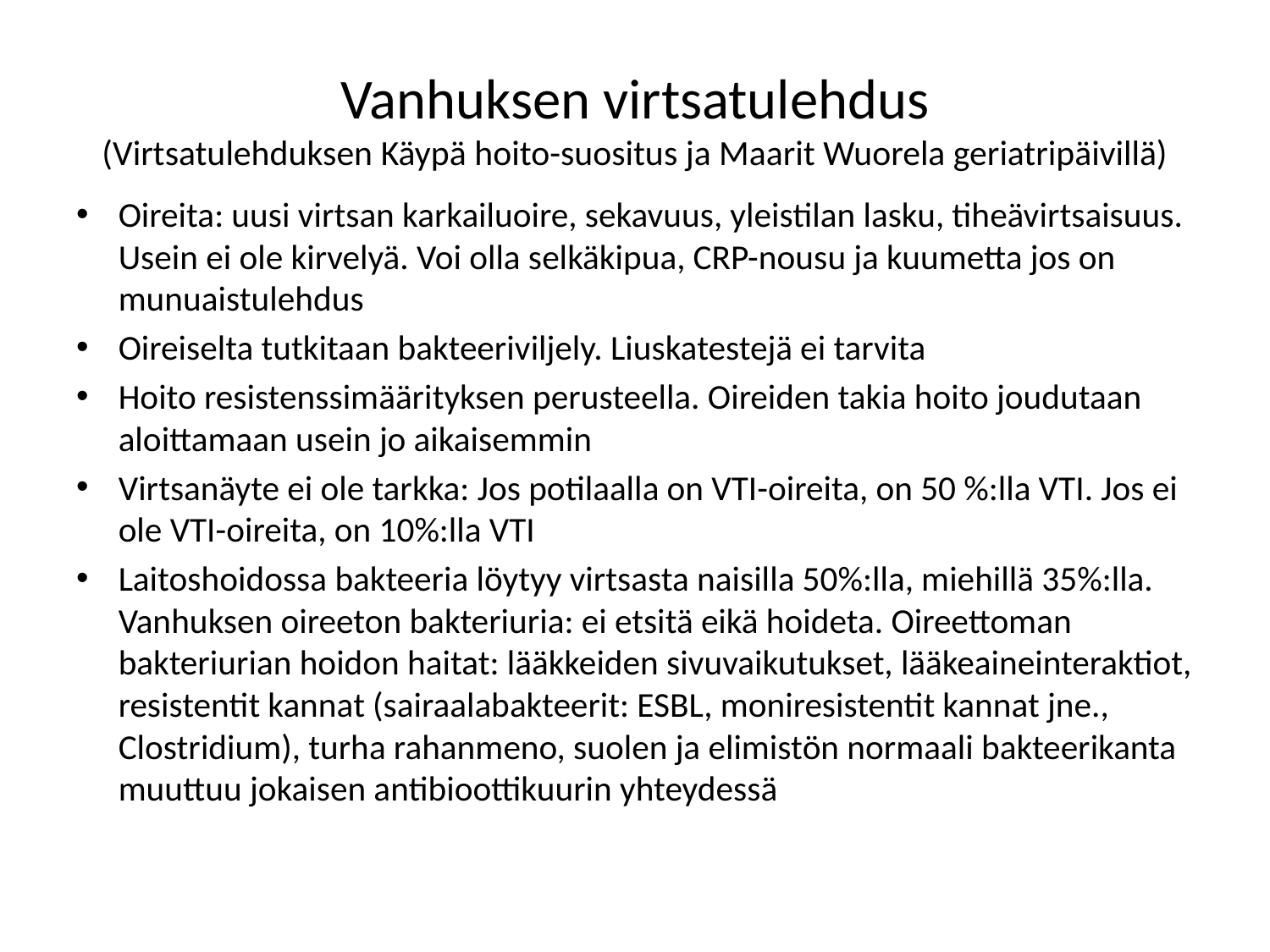

# Vanhuksen virtsatulehdus (Virtsatulehduksen Käypä hoito-suositus ja Maarit Wuorela geriatripäivillä)
Oireita: uusi virtsan karkailuoire, sekavuus, yleistilan lasku, tiheävirtsaisuus. Usein ei ole kirvelyä. Voi olla selkäkipua, CRP-nousu ja kuumetta jos on munuaistulehdus
Oireiselta tutkitaan bakteeriviljely. Liuskatestejä ei tarvita
Hoito resistenssimäärityksen perusteella. Oireiden takia hoito joudutaan aloittamaan usein jo aikaisemmin
Virtsanäyte ei ole tarkka: Jos potilaalla on VTI-oireita, on 50 %:lla VTI. Jos ei ole VTI-oireita, on 10%:lla VTI
Laitoshoidossa bakteeria löytyy virtsasta naisilla 50%:lla, miehillä 35%:lla. Vanhuksen oireeton bakteriuria: ei etsitä eikä hoideta. Oireettoman bakteriurian hoidon haitat: lääkkeiden sivuvaikutukset, lääkeaineinteraktiot, resistentit kannat (sairaalabakteerit: ESBL, moniresistentit kannat jne., Clostridium), turha rahanmeno, suolen ja elimistön normaali bakteerikanta muuttuu jokaisen antibioottikuurin yhteydessä